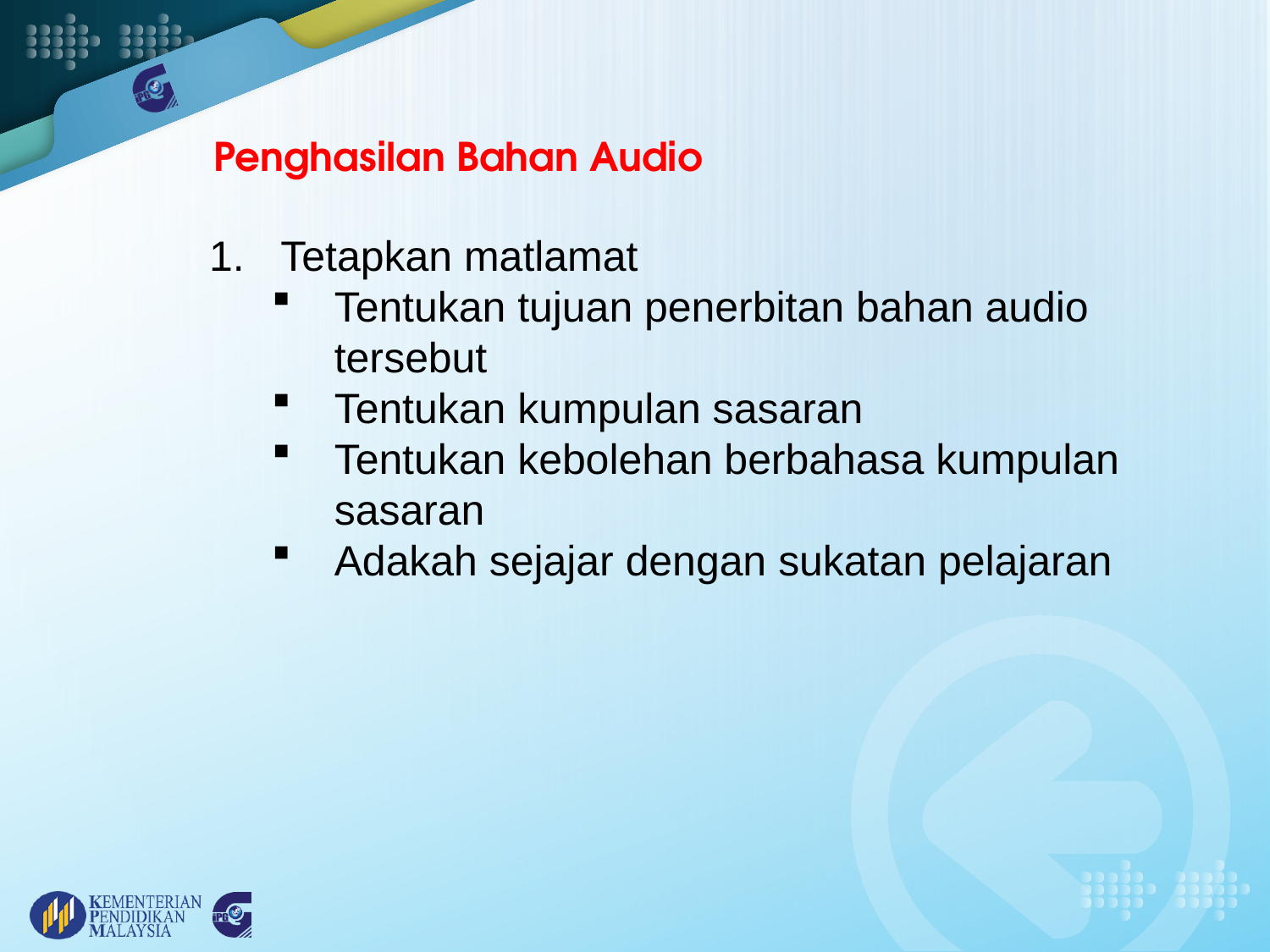

# Penghasilan Bahan Audio
Tetapkan matlamat
Tentukan tujuan penerbitan bahan audio tersebut
Tentukan kumpulan sasaran
Tentukan kebolehan berbahasa kumpulan sasaran
Adakah sejajar dengan sukatan pelajaran